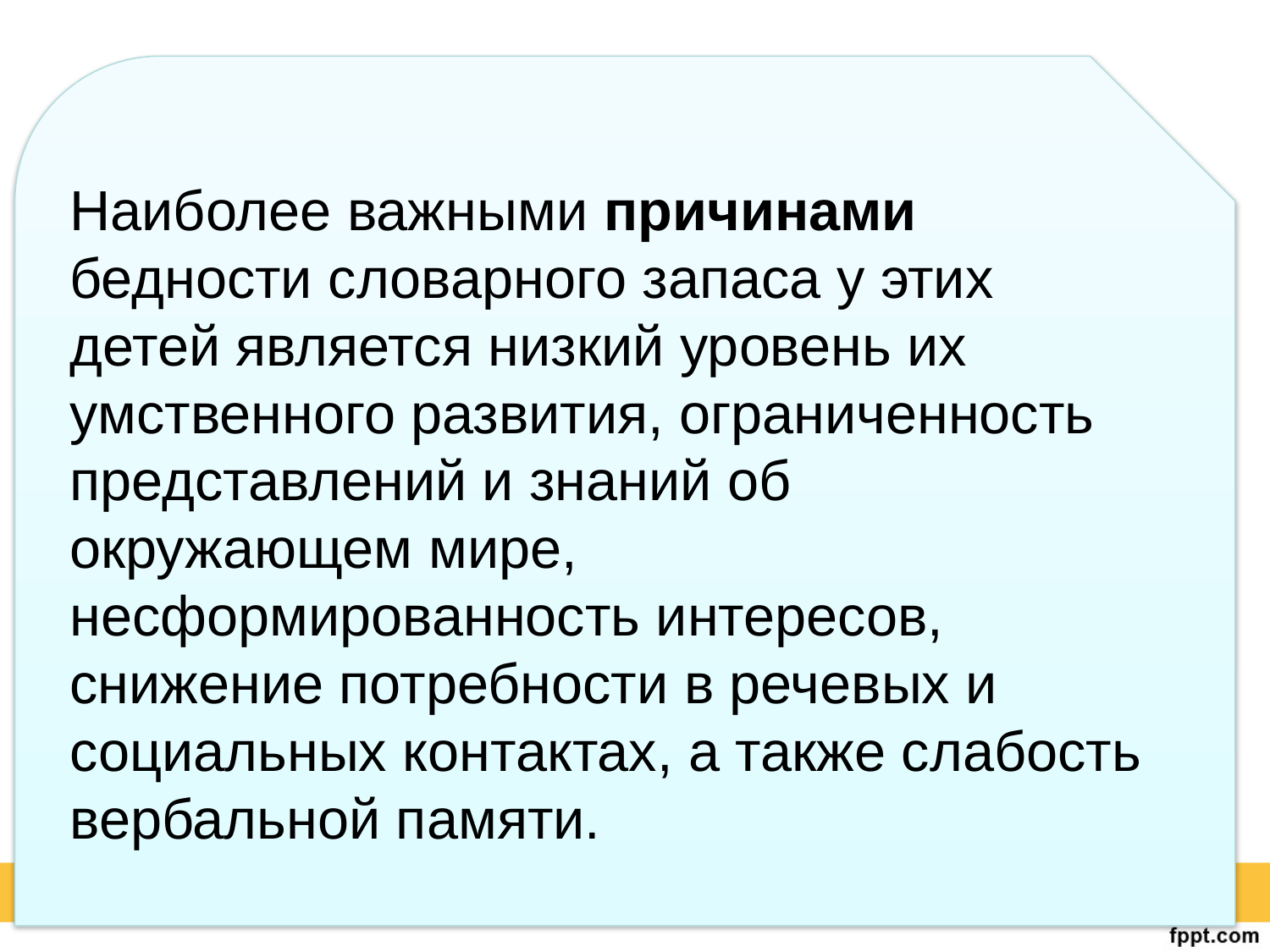

Наиболее важными причинами бедности словарного запаса у этих детей является низкий уровень их умственного развития, ограниченность представлений и знаний об окружающем мире, несформированность интересов, снижение потребности в речевых и социальных контактах, а также слабость вербальной памяти.